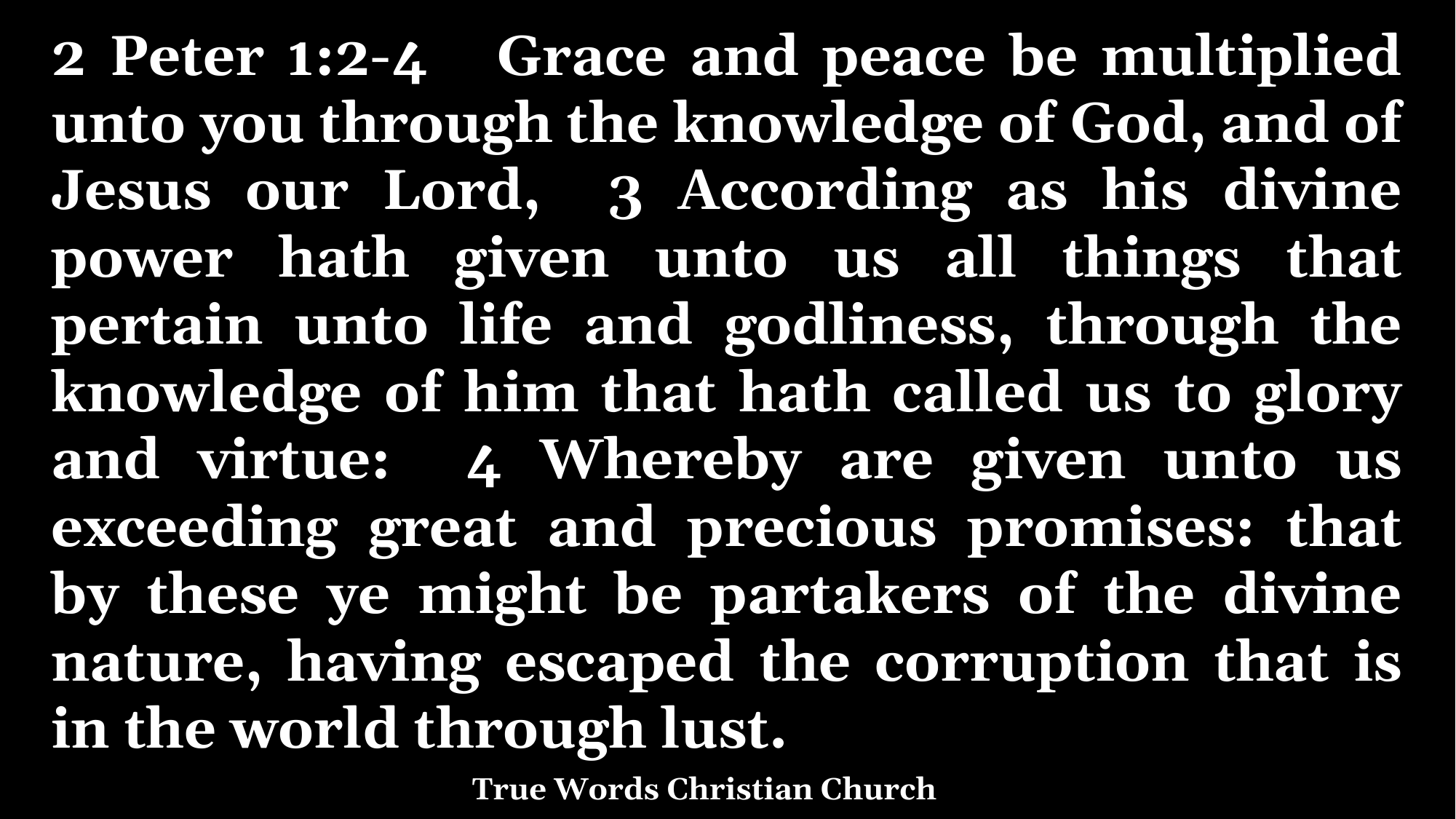

2 Peter 1:2-4   Grace and peace be multiplied unto you through the knowledge of God, and of Jesus our Lord,  3 According as his divine power hath given unto us all things that pertain unto life and godliness, through the knowledge of him that hath called us to glory and virtue:  4 Whereby are given unto us exceeding great and precious promises: that by these ye might be partakers of the divine nature, having escaped the corruption that is in the world through lust.
True Words Christian Church